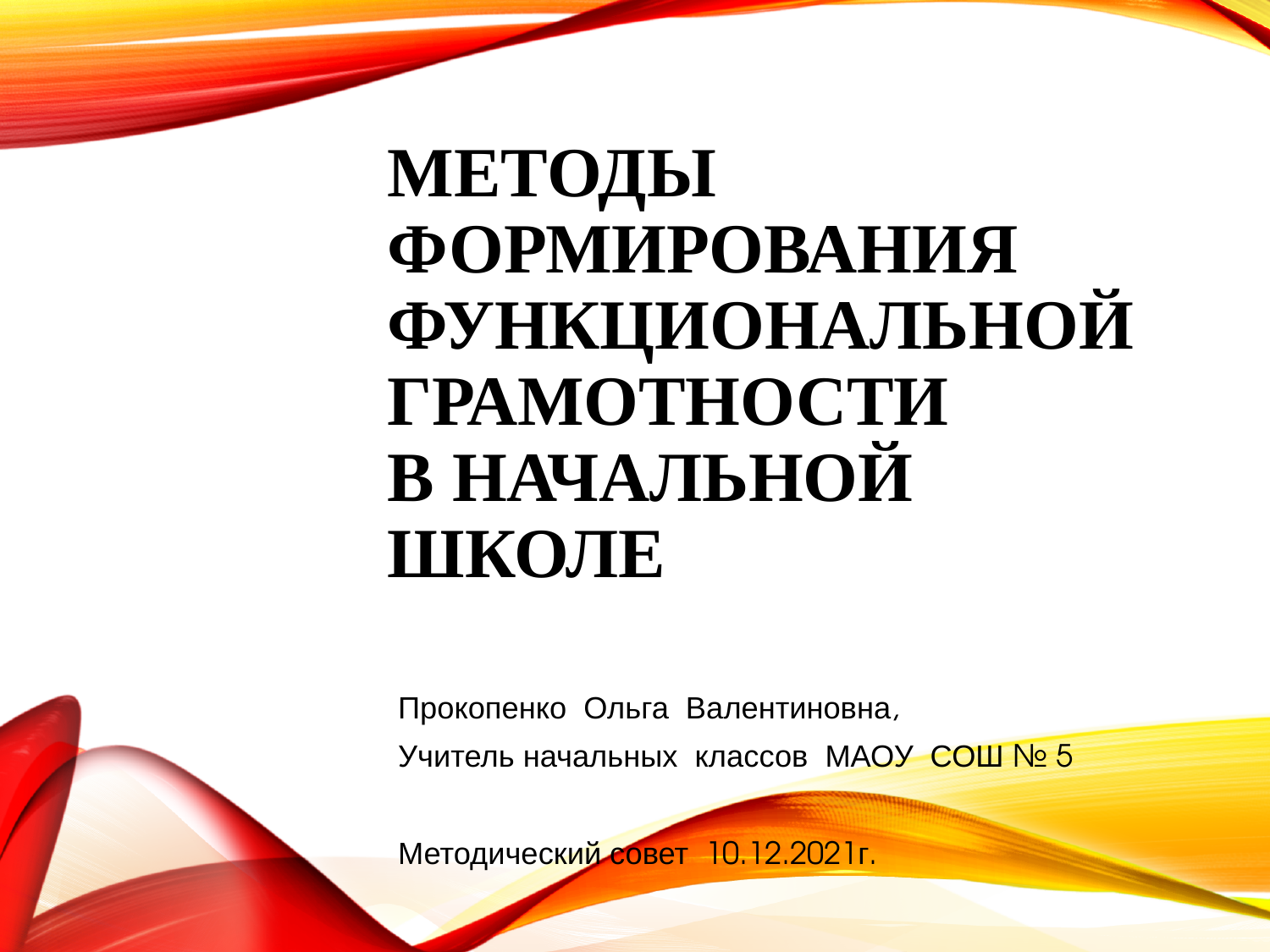

# Методы формирования функциональной грамотности в начальной школе
Прокопенко  Ольга  Валентиновна,
Учитель начальных  классов  МАОУ  СОШ № 5

Методический совет  10.12.2021г.